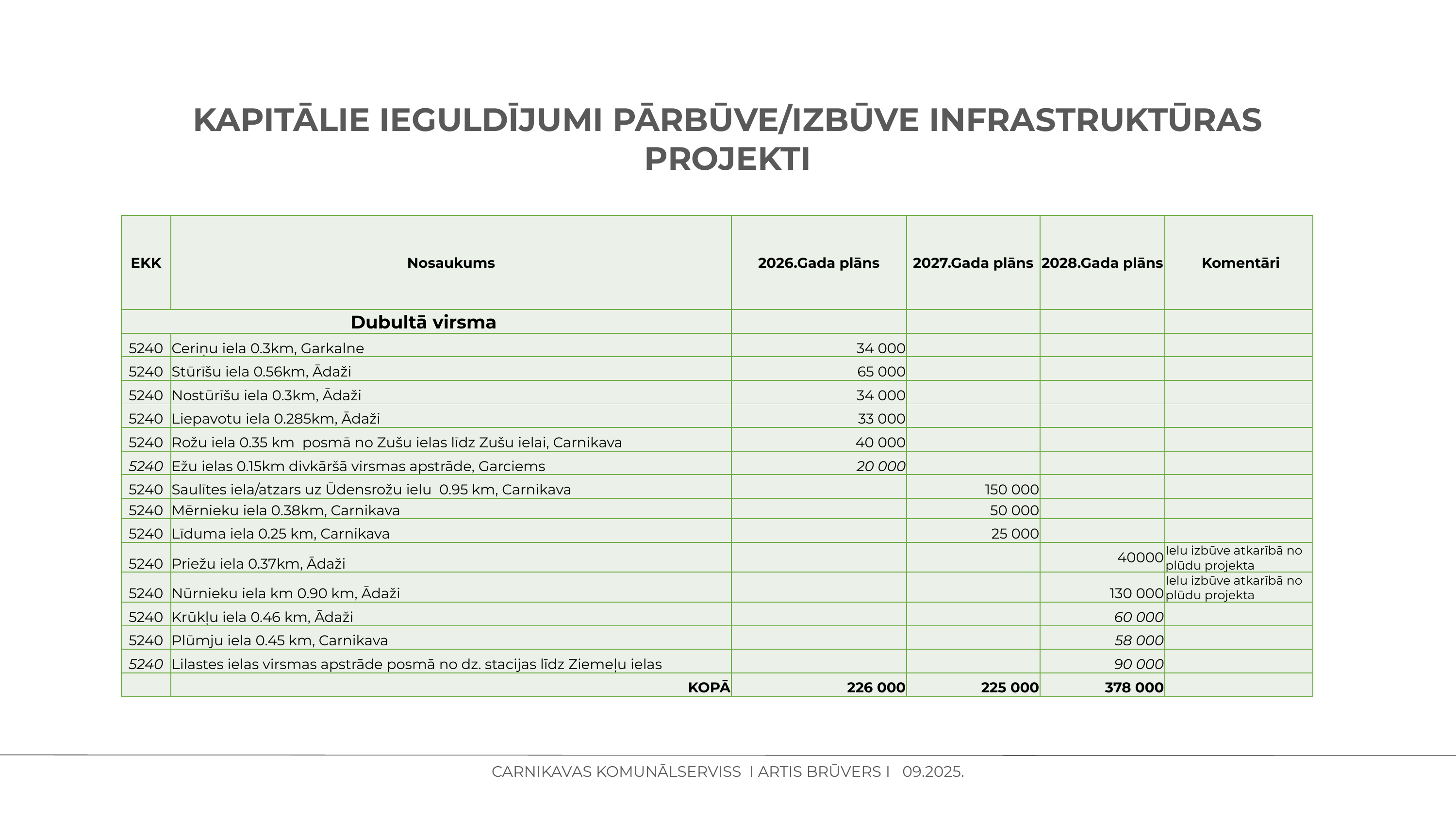

Kapitālie ieguldījumi pārbūve/izbūve infrastruktūras projekti
| EKK | Nosaukums | 2026.Gada plāns | 2027.Gada plāns | 2028.Gada plāns | Komentāri |
| --- | --- | --- | --- | --- | --- |
| Dubultā virsma |  |  |  |  |  |
| 5240 | Ceriņu iela 0.3km, Garkalne | 34 000 |  |  |  |
| 5240 | Stūrīšu iela 0.56km, Ādaži | 65 000 |  |  |  |
| 5240 | Nostūrīšu iela 0.3km, Ādaži | 34 000 |  |  |  |
| 5240 | Liepavotu iela 0.285km, Ādaži | 33 000 |  |  |  |
| 5240 | Rožu iela 0.35 km posmā no Zušu ielas līdz Zušu ielai, Carnikava | 40 000 |  |  |  |
| 5240 | Ežu ielas 0.15km divkāršā virsmas apstrāde, Garciems | 20 000 |  |  |  |
| 5240 | Saulītes iela/atzars uz Ūdensrožu ielu 0.95 km, Carnikava |  | 150 000 |  |  |
| 5240 | Mērnieku iela 0.38km, Carnikava |  | 50 000 |  |  |
| 5240 | Līduma iela 0.25 km, Carnikava |  | 25 000 |  |  |
| 5240 | Priežu iela 0.37km, Ādaži |  |  | 40000 | Ielu izbūve atkarībā no plūdu projekta |
| 5240 | Nūrnieku iela km 0.90 km, Ādaži |  |  | 130 000 | Ielu izbūve atkarībā no plūdu projekta |
| 5240 | Krūkļu iela 0.46 km, Ādaži |  |  | 60 000 |  |
| 5240 | Plūmju iela 0.45 km, Carnikava |  |  | 58 000 |  |
| 5240 | Lilastes ielas virsmas apstrāde posmā no dz. stacijas līdz Ziemeļu ielas |  |  | 90 000 |  |
|  | KOPĀ | 226 000 | 225 000 | 378 000 |  |

CARNIKAVAS KOMUNĀLSERVISS  I ARTIS BRŪVERS I   09.2025.